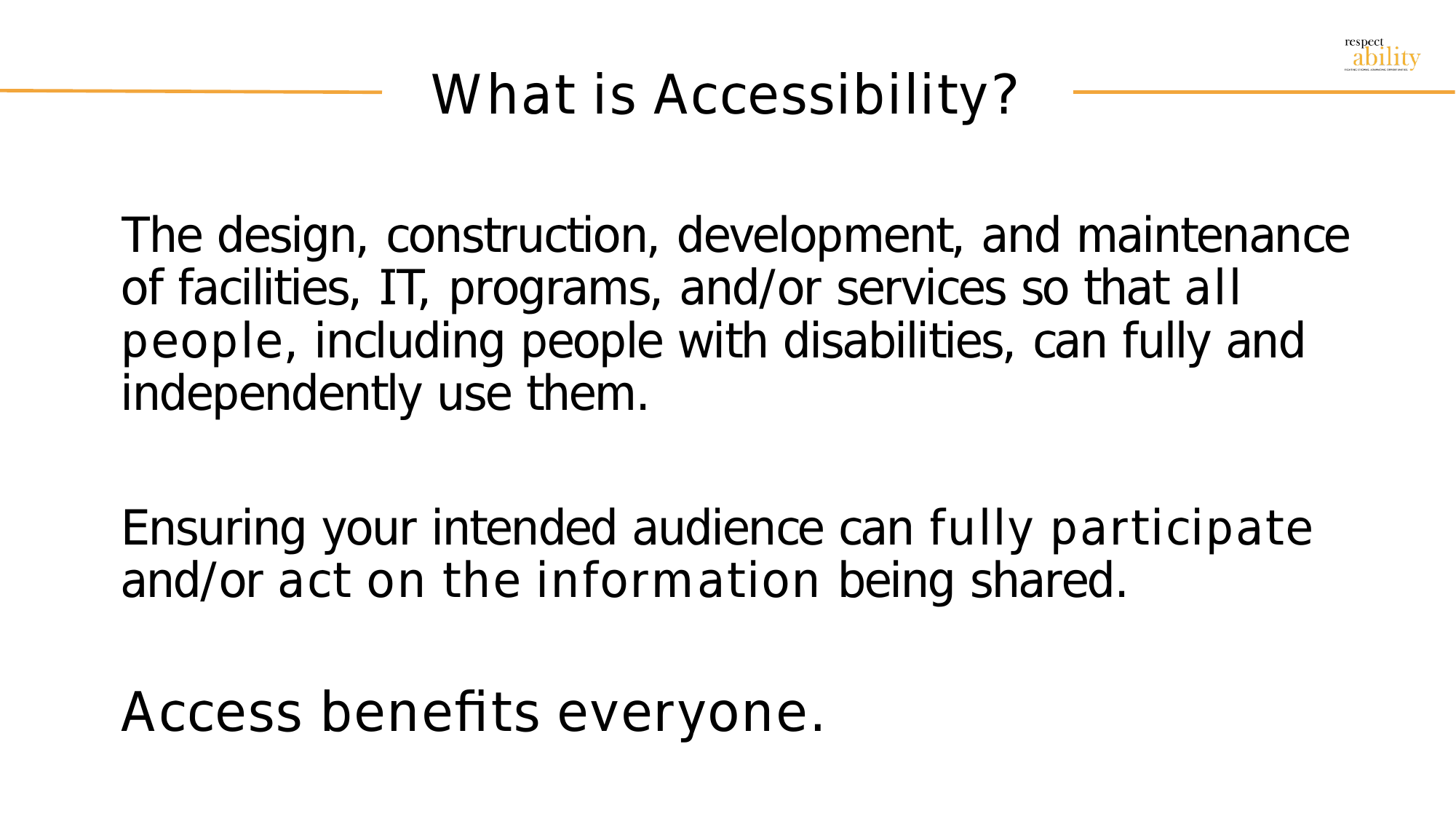

# What is Accessibility?
The design, construction, development, and maintenance of facilities, IT, programs, and/or services so that all people, including people with disabilities, can fully and independently use them.

Ensuring your intended audience can fully participate and/or act on the information being shared.

Access benefits everyone.